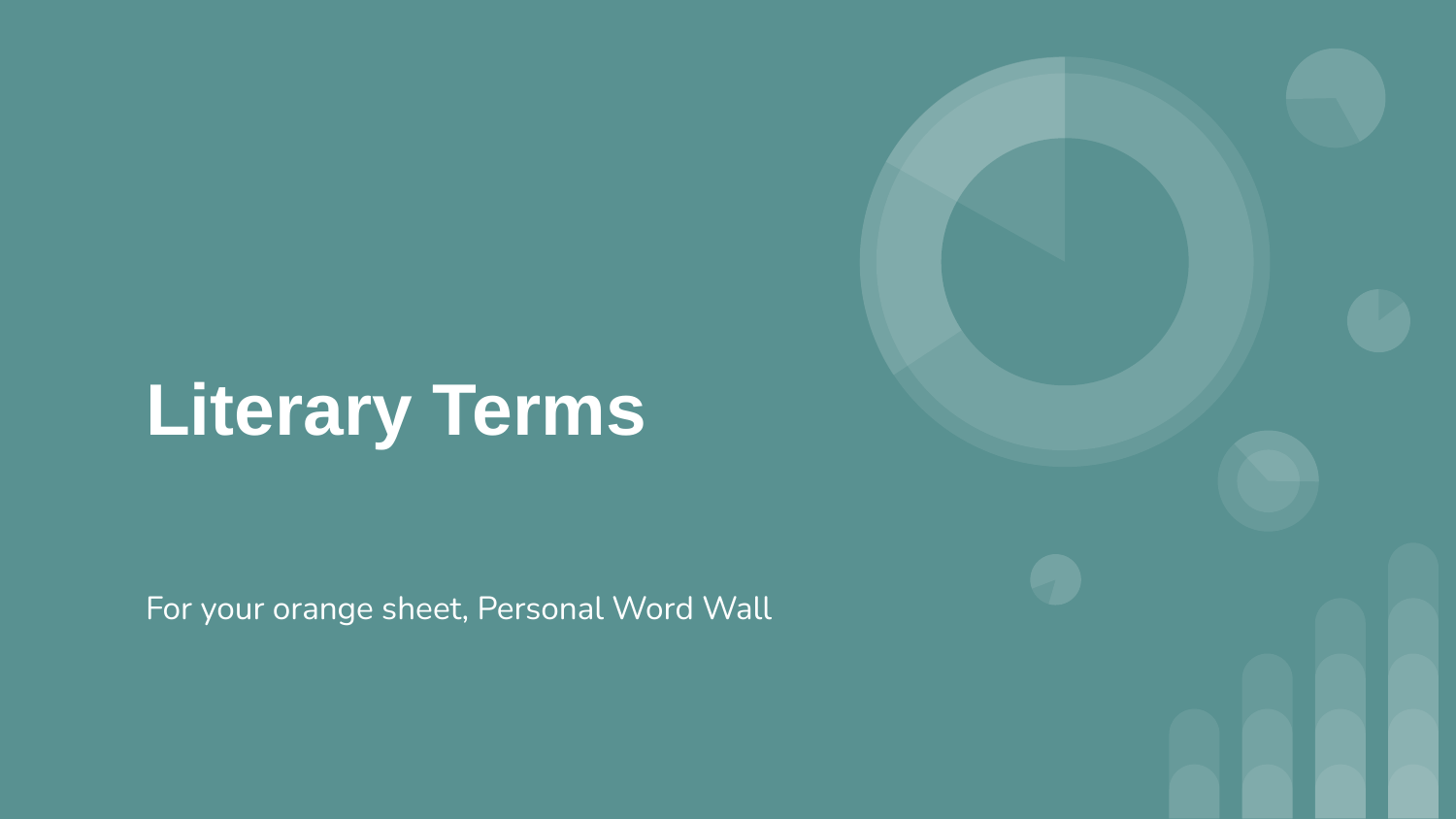

# Literary Terms
For your orange sheet, Personal Word Wall